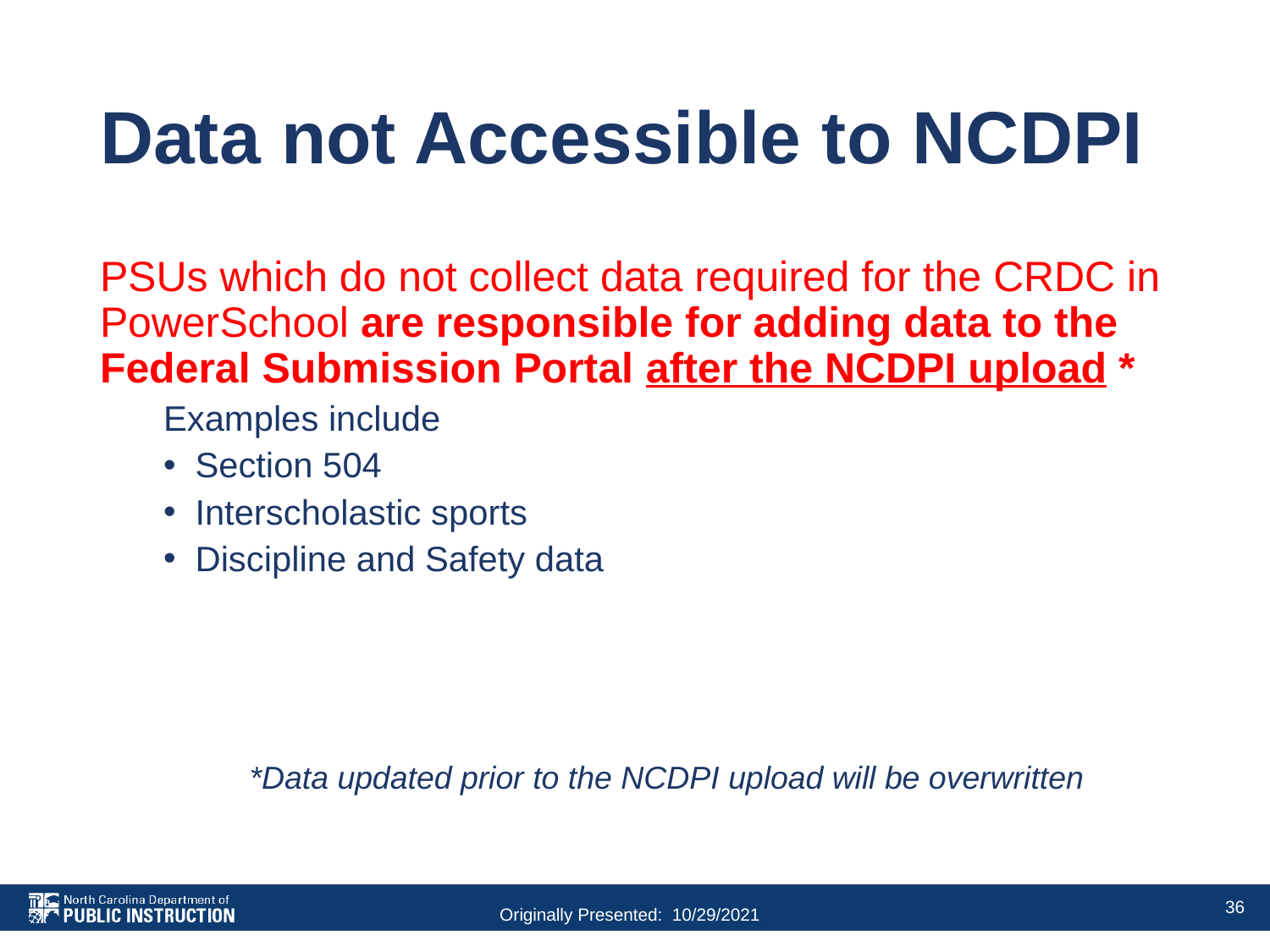

# Data not Accessible to NCDPI
PSUs which do not collect data required for the CRDC in PowerSchool are responsible for adding data to the Federal Submission Portal after the NCDPI upload *
Examples include
Section 504
Interscholastic sports
Discipline and Safety data

*Data updated prior to the NCDPI upload will be overwritten

36
Originally Presented:  10/29/2021